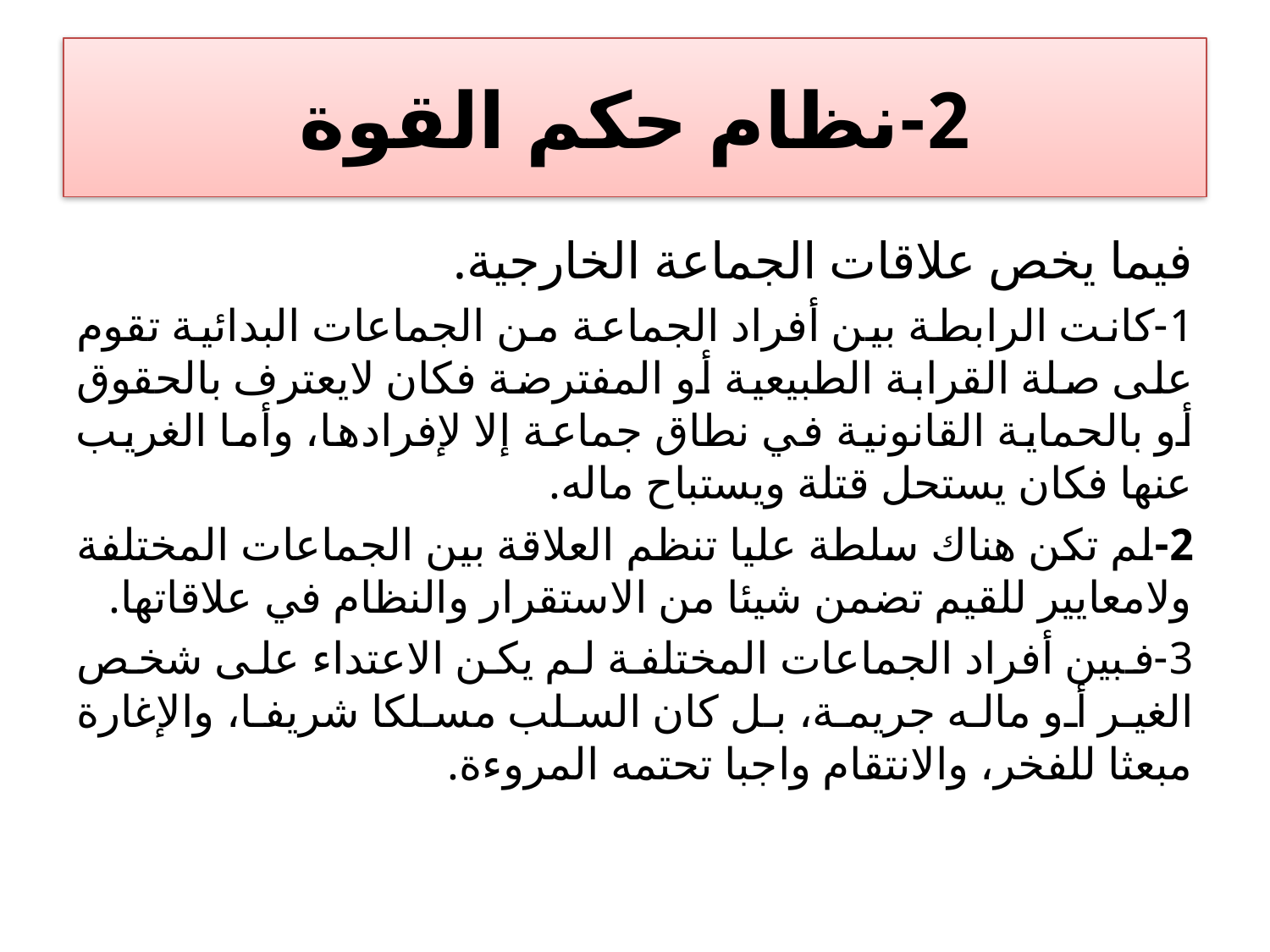

# 2-نظام حكم القوة
فيما يخص علاقات الجماعة الخارجية.
1-كانت الرابطة بين أفراد الجماعة من الجماعات البدائية تقوم على صلة القرابة الطبيعية أو المفترضة فكان لايعترف بالحقوق أو بالحماية القانونية في نطاق جماعة إلا لإفرادها، وأما الغريب عنها فكان يستحل قتلة ويستباح ماله.
2-لم تكن هناك سلطة عليا تنظم العلاقة بين الجماعات المختلفة ولامعايير للقيم تضمن شيئا من الاستقرار والنظام في علاقاتها.
3-فبين أفراد الجماعات المختلفة لم يكن الاعتداء على شخص الغير أو ماله جريمة، بل كان السلب مسلكا شريفا، والإغارة مبعثا للفخر، والانتقام واجبا تحتمه المروءة.